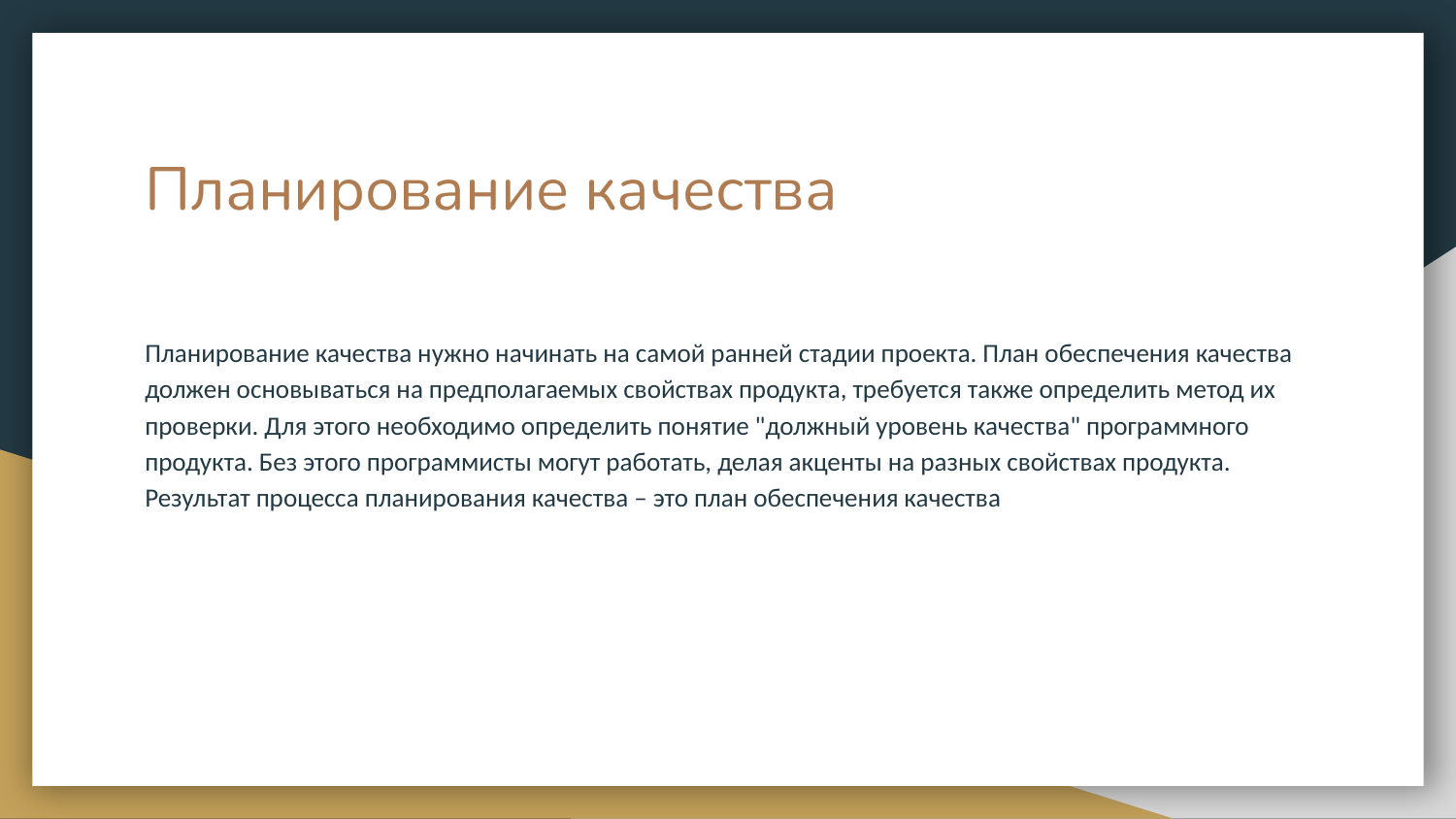

# Планирование качества
Планирование качества нужно начинать на самой ранней стадии проекта. План обеспечения качества должен основываться на предполагаемых свойствах продукта, требуется также определить метод их проверки. Для этого необходимо определить понятие "должный уровень качества" программного продукта. Без этого программисты могут работать, делая акценты на разных свойствах продукта. Результат процесса планирования качества – это план обеспечения качества